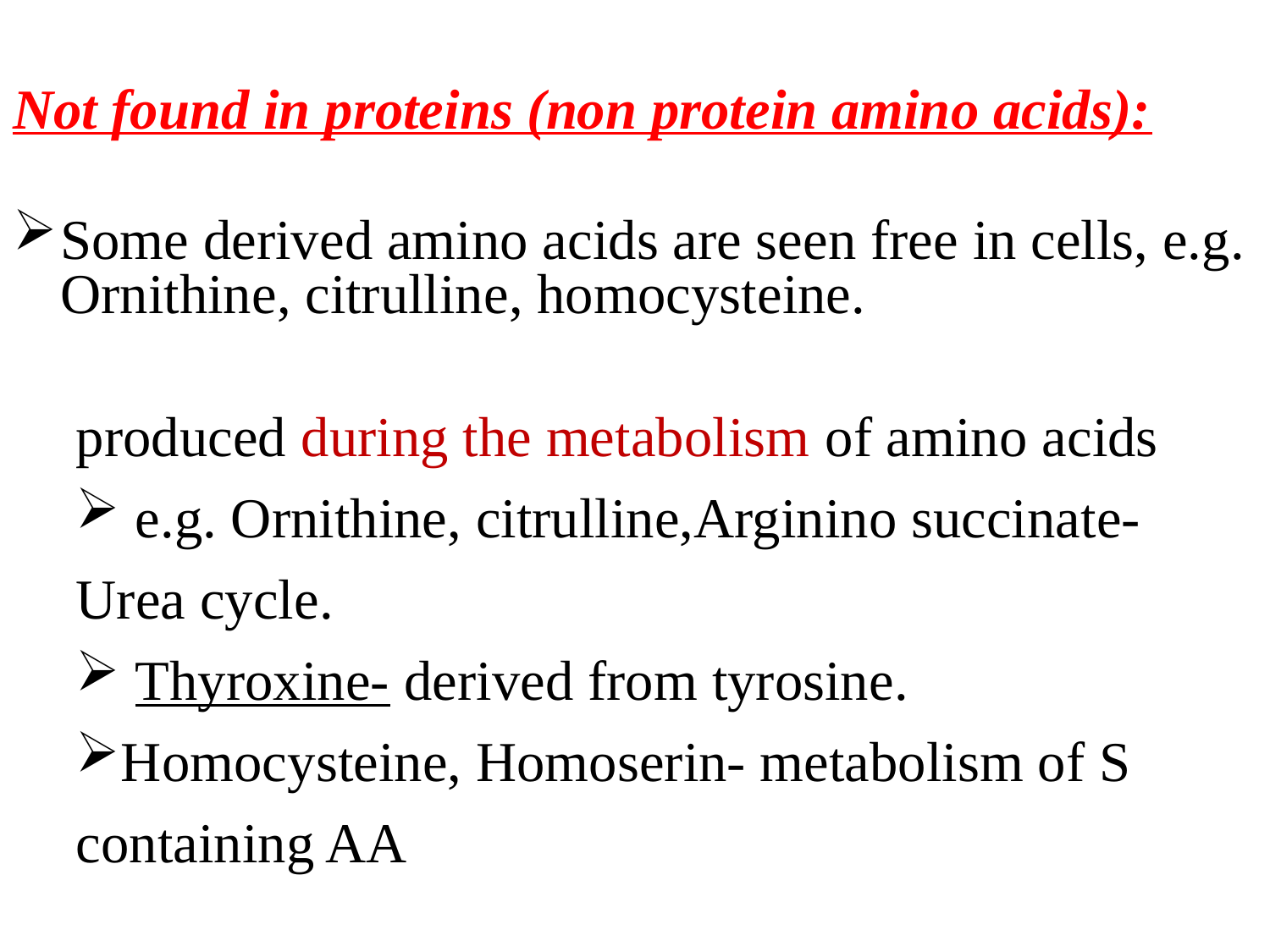

Not found in proteins (non protein amino acids):

Some derived amino acids are seen free in cells, e.g. Ornithine, citrulline, homocysteine.

produced during the metabolism of amino acids
 e.g. Ornithine, citrulline,Arginino succinate-Urea cycle.
 Thyroxine- derived from tyrosine.
Homocysteine, Homoserin- metabolism of S containing AA